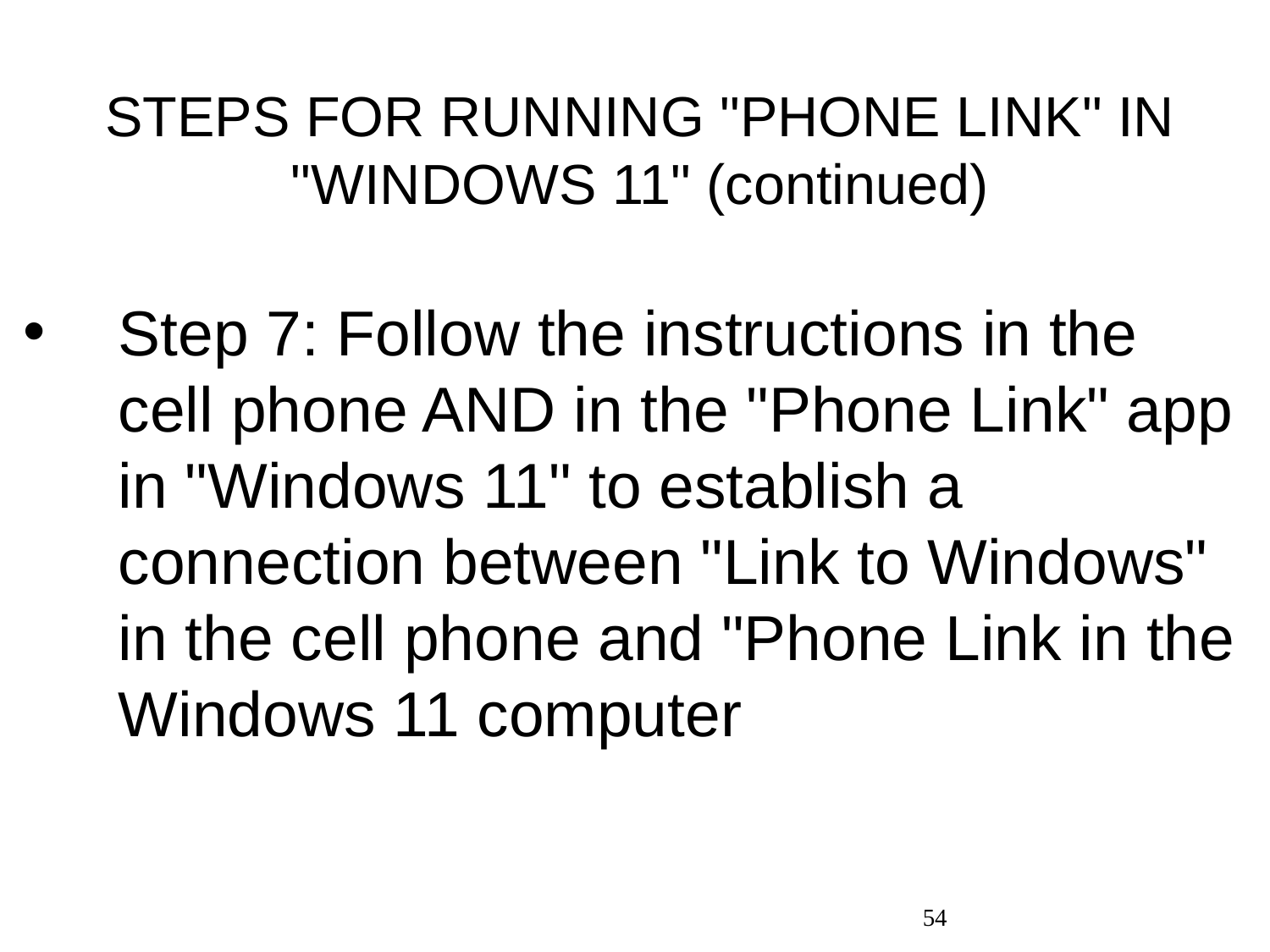

# STEPS FOR RUNNING "PHONE LINK" IN "WINDOWS 11" (continued)
Step 7: Follow the instructions in the cell phone AND in the "Phone Link" app in "Windows 11" to establish a connection between "Link to Windows" in the cell phone and "Phone Link in the Windows 11 computer

54